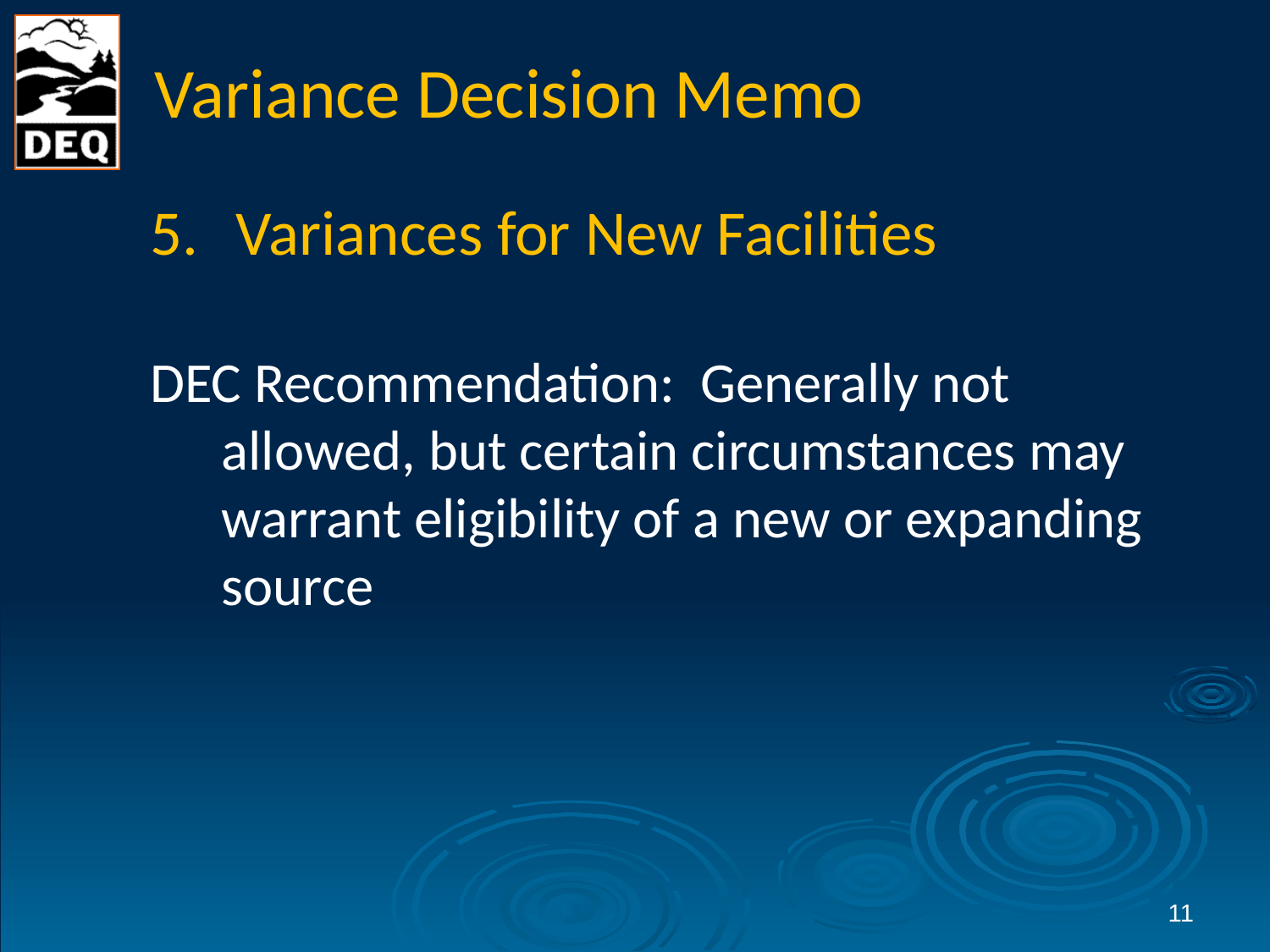

# Variance Decision Memo
 Variances for New Facilities

DEC Recommendation:  Generally not allowed, but certain circumstances may warrant eligibility of a new or expanding source
11